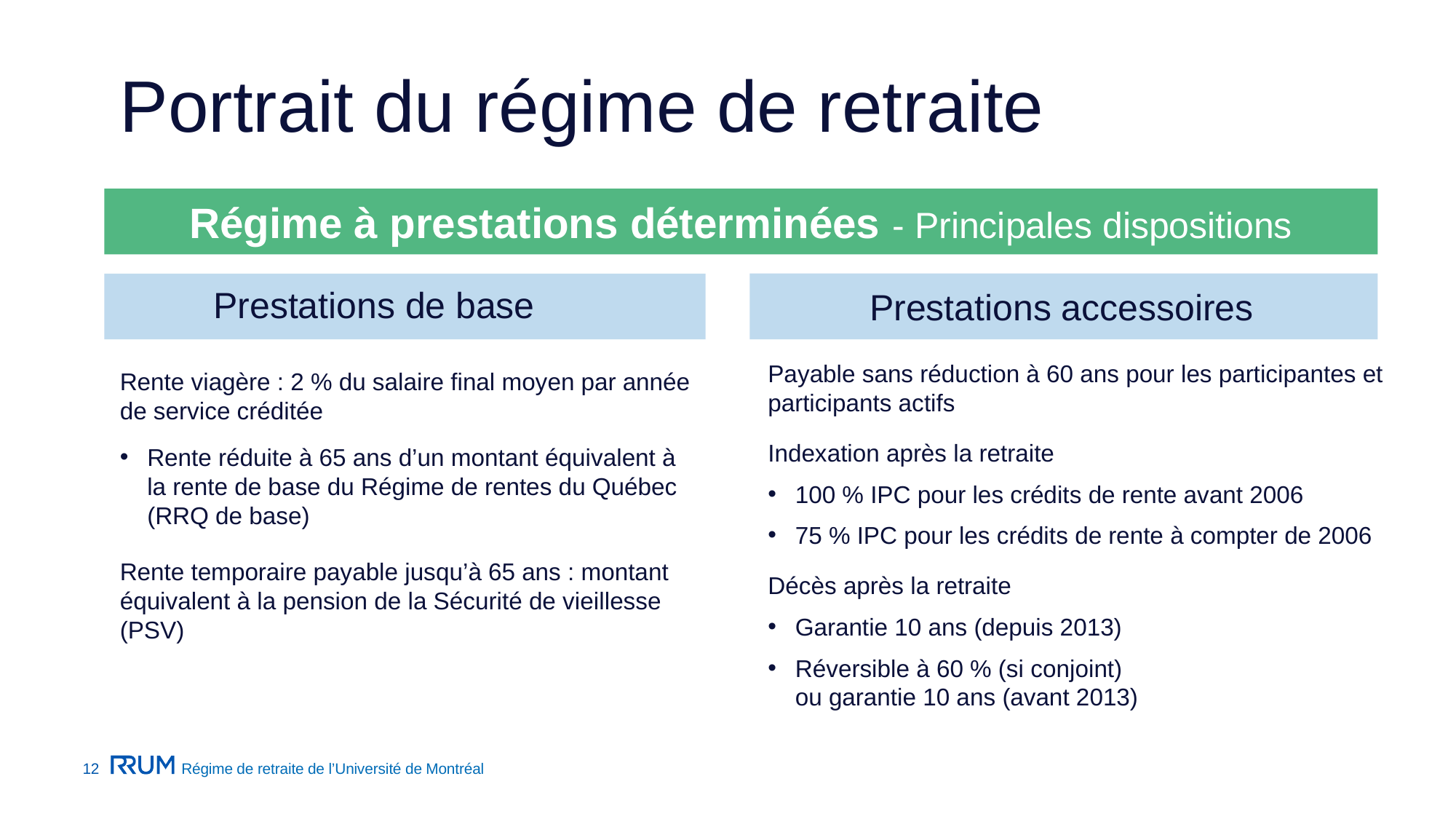

Portrait du régime de retraite
Régime à prestations déterminées - Principales dispositions
	Prestations de base
	Prestations accessoires
Payable sans réduction à 60 ans pour les participantes et participants actifs
Indexation après la retraite
100 % IPC pour les crédits de rente avant 2006
75 % IPC pour les crédits de rente à compter de 2006
Décès après la retraite
Garantie 10 ans (depuis 2013)
Réversible à 60 % (si conjoint)
ou garantie 10 ans (avant 2013)
Rente viagère : 2 % du salaire final moyen par année de service créditée
Rente réduite à 65 ans d’un montant équivalent à la rente de base du Régime de rentes du Québec (RRQ de base)
Rente temporaire payable jusqu’à 65 ans : montant équivalent à la pension de la Sécurité de vieillesse (PSV)

12
Régime de retraite de l’Université de Montréal